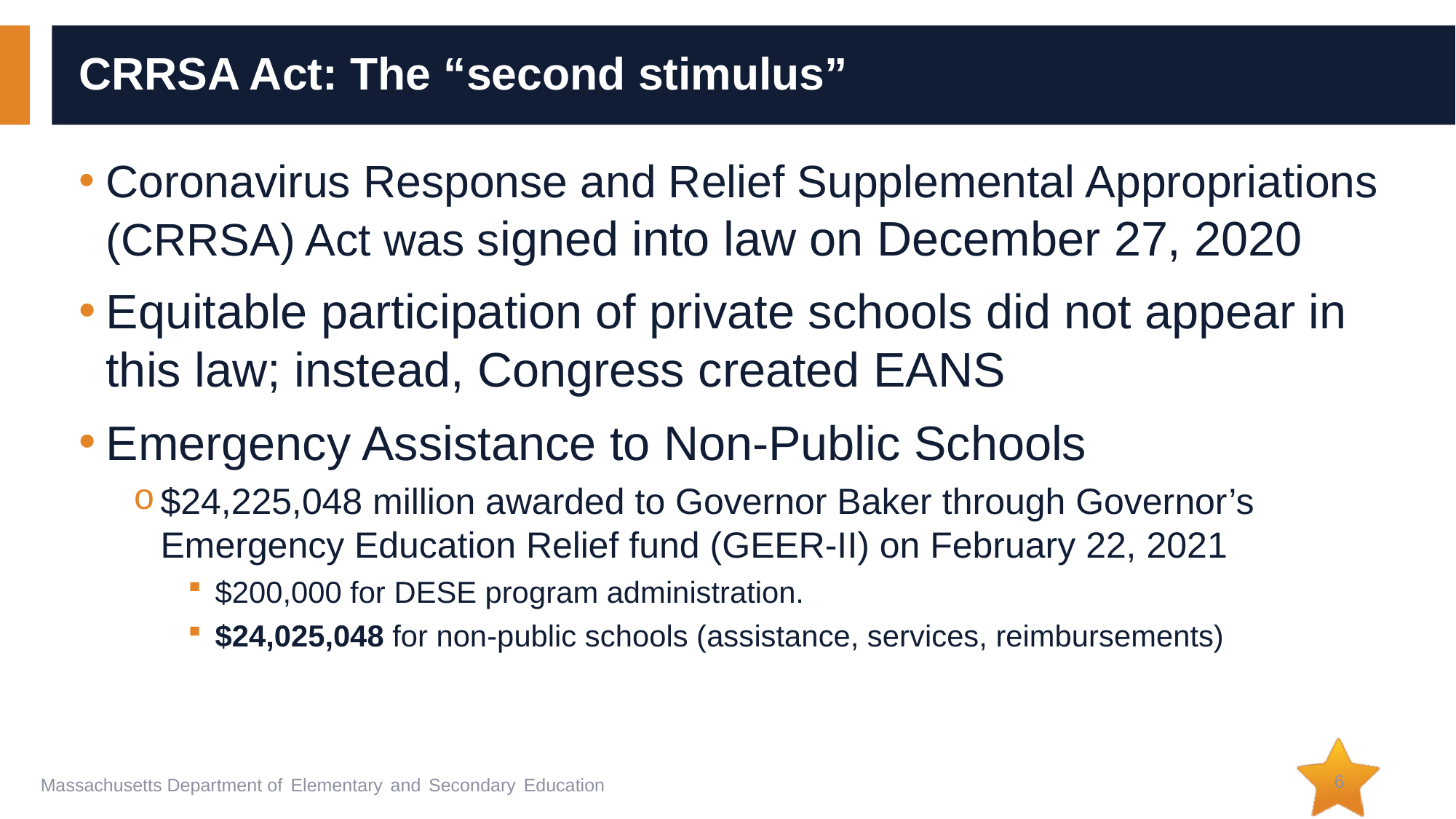

# CRRSA Act: The “second stimulus”
Coronavirus Response and Relief Supplemental Appropriations (CRRSA) Act was signed into law on December 27, 2020
Equitable participation of private schools did not appear in this law; instead, Congress created EANS
Emergency Assistance to Non-Public Schools
$24,225,048 million awarded to Governor Baker through Governor’s Emergency Education Relief fund (GEER-II) on February 22, 2021
$200,000 for DESE program administration.
$24,025,048 for non-public schools (assistance, services, reimbursements)
6